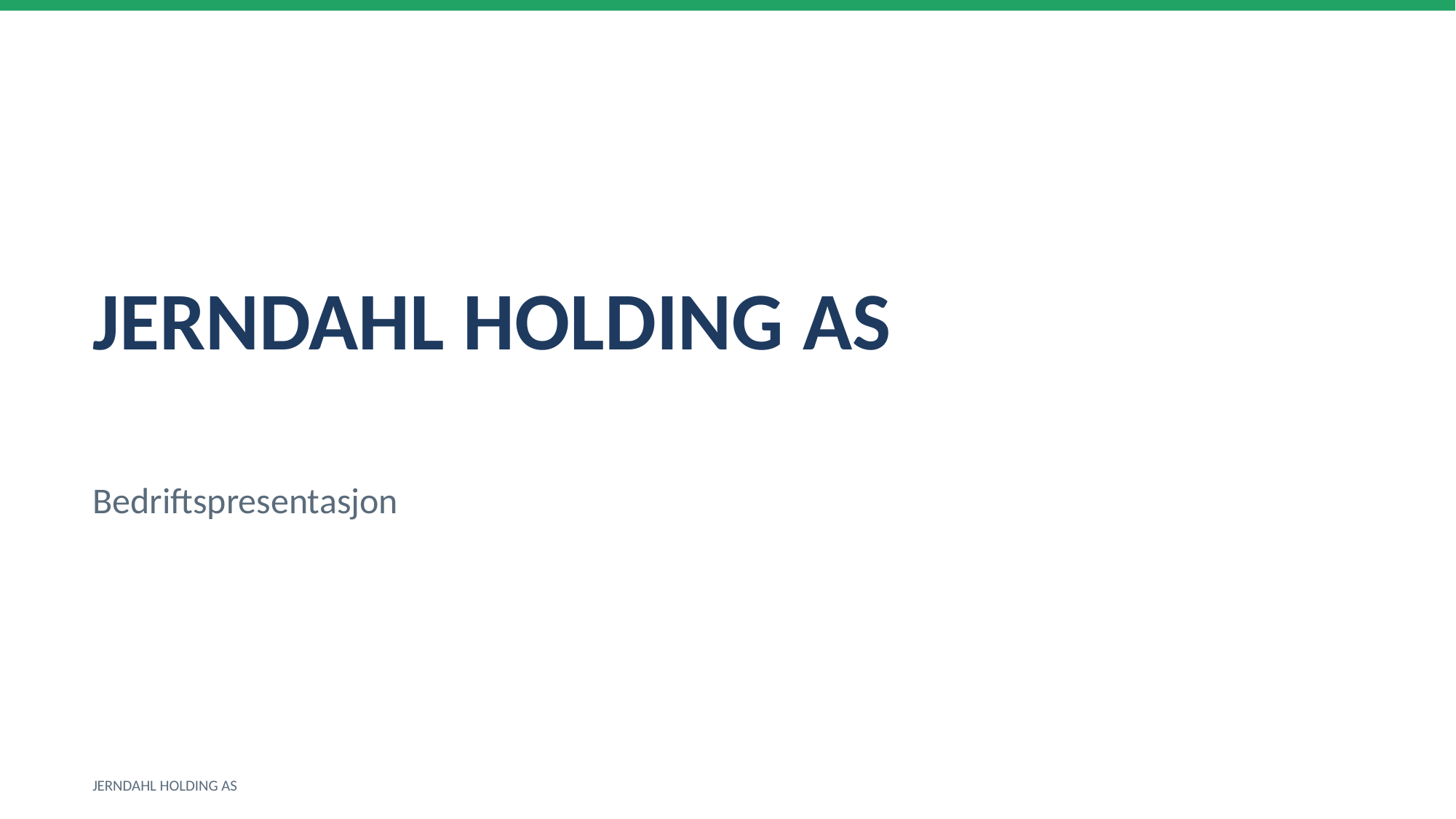

JERNDAHL HOLDING AS
Bedriftspresentasjon
JERNDAHL HOLDING AS